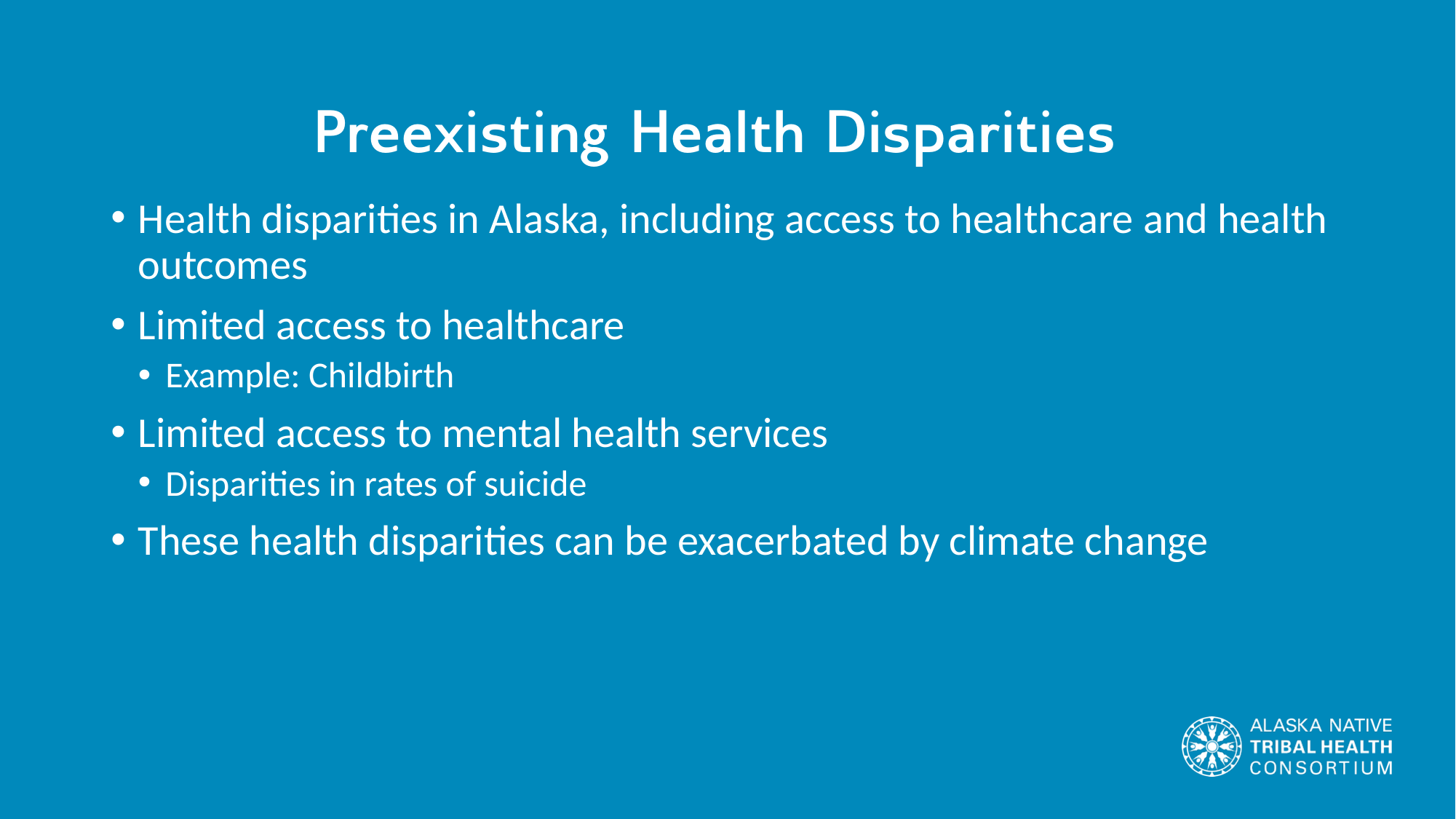

# Preexisting Health Disparities
Health disparities in Alaska, including access to healthcare and health outcomes
Limited access to healthcare
Example: Childbirth
Limited access to mental health services
Disparities in rates of suicide
These health disparities can be exacerbated by climate change